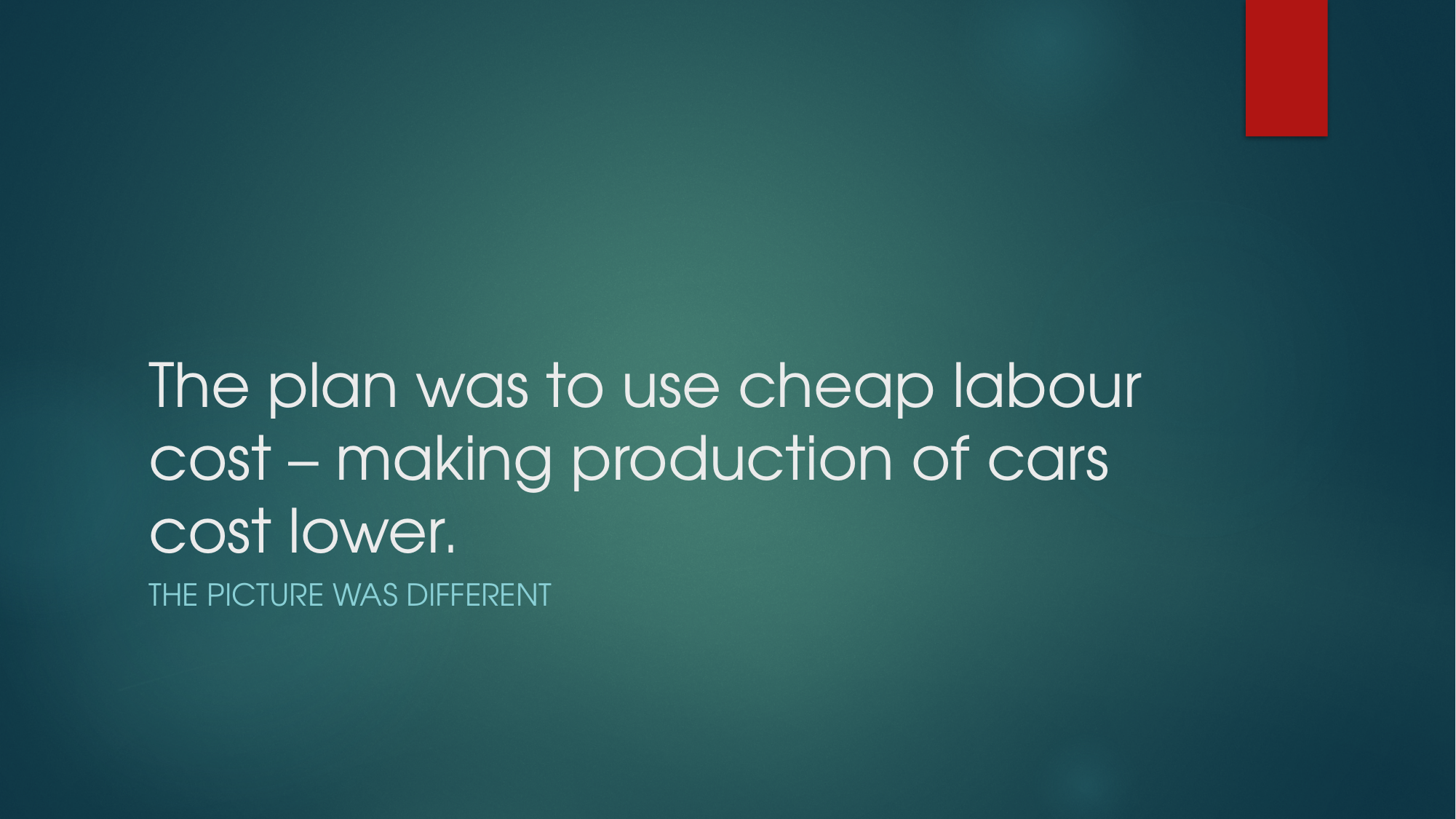

# The plan was to use cheap labour cost – making production of cars cost lower.
The picture was different